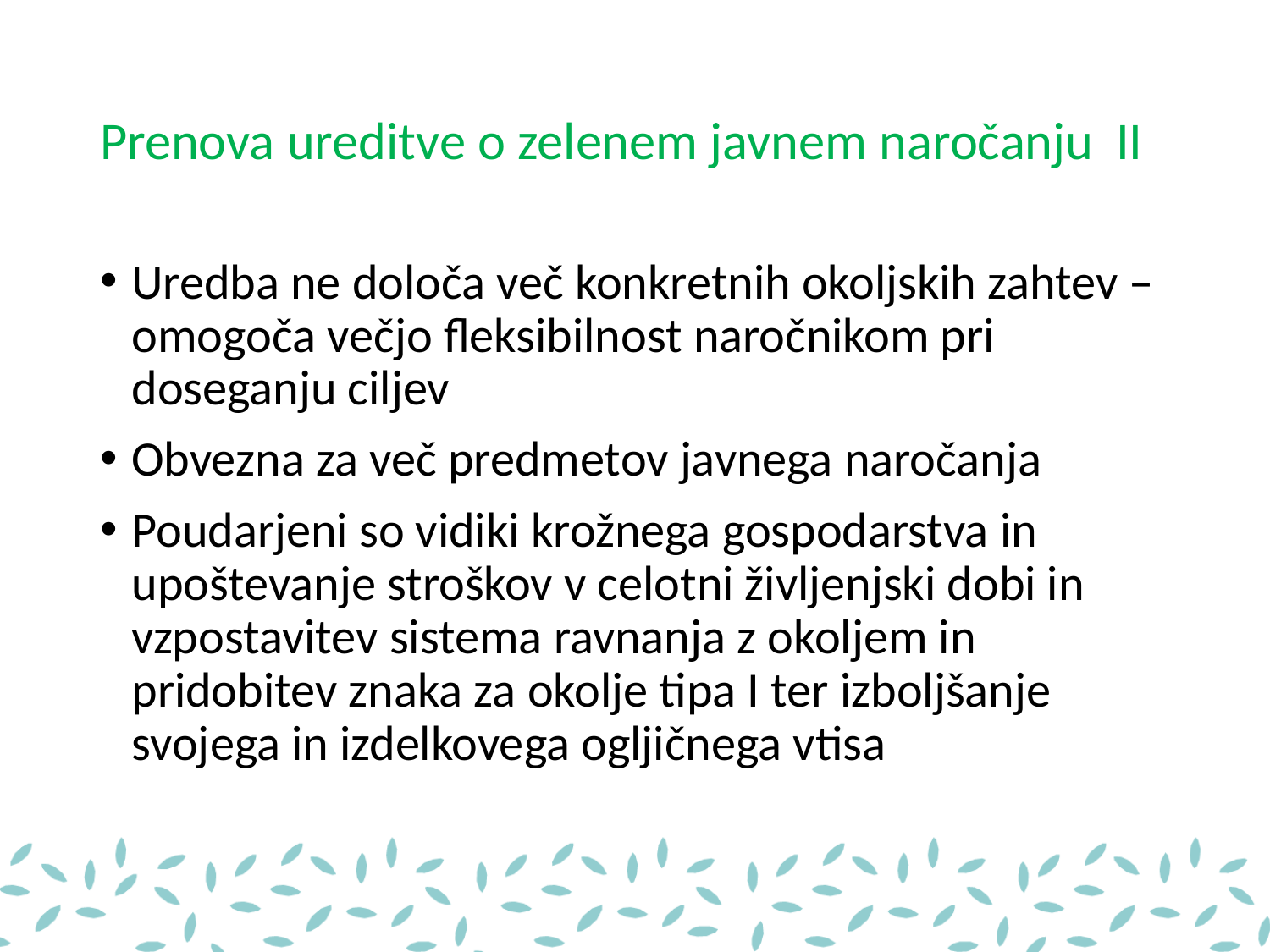

# Prenova ureditve o zelenem javnem naročanju	II
Uredba ne določa več konkretnih okoljskih zahtev – omogoča večjo fleksibilnost naročnikom pri doseganju ciljev
Obvezna za več predmetov javnega naročanja
Poudarjeni so vidiki krožnega gospodarstva in upoštevanje stroškov v celotni življenjski dobi in vzpostavitev sistema ravnanja z okoljem in pridobitev znaka za okolje tipa I ter izboljšanje svojega in izdelkovega ogljičnega vtisa